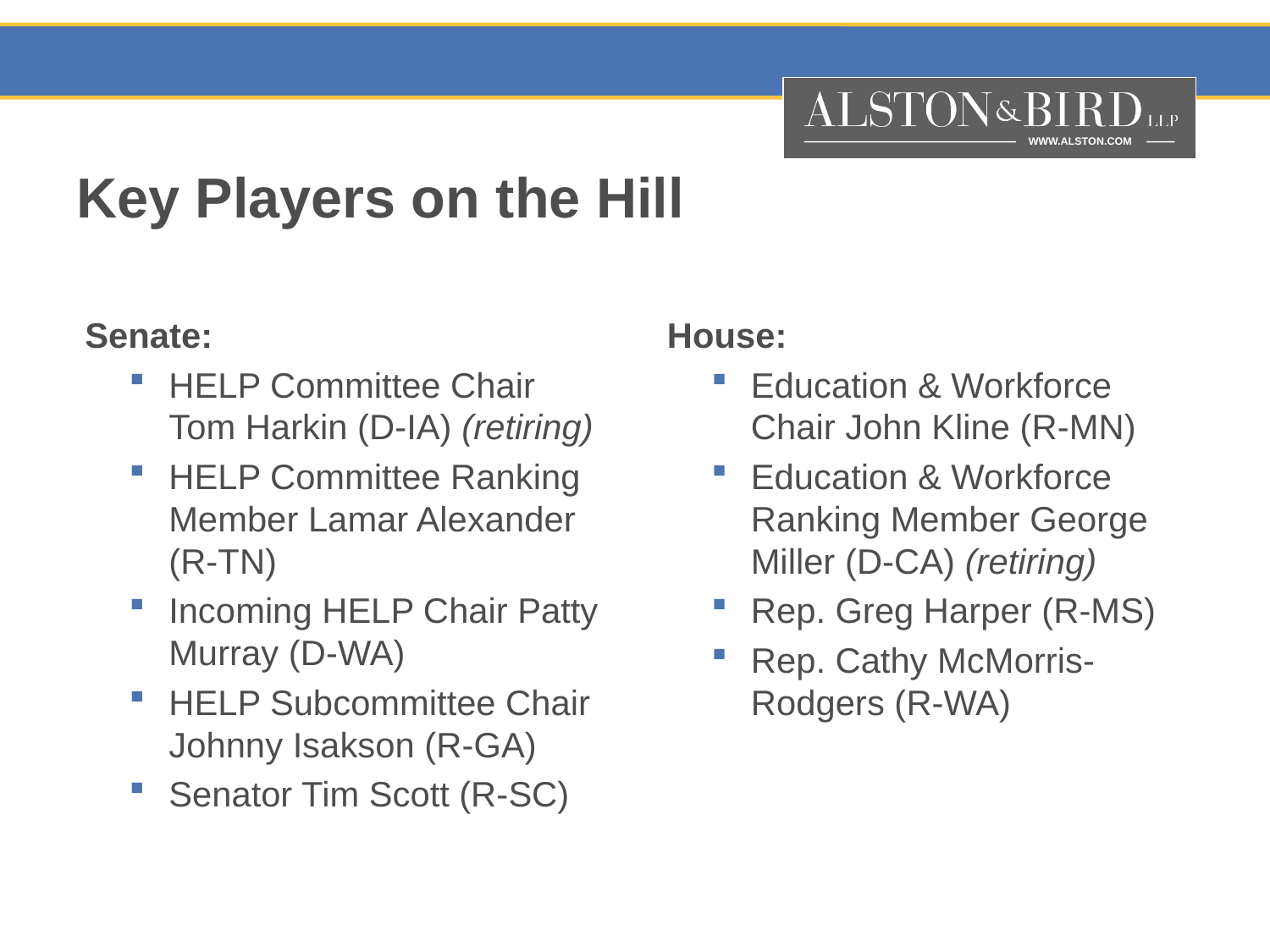

# Key Players on the Hill
  Senate:
HELP Committee Chair Tom Harkin (D-IA) (retiring)
HELP Committee Ranking Member Lamar Alexander (R-TN)
Incoming HELP Chair Patty Murray (D-WA)
HELP Subcommittee Chair Johnny Isakson (R-GA)
Senator Tim Scott (R-SC)

  House:
Education & Workforce Chair John Kline (R-MN)
Education & Workforce Ranking Member George Miller (D-CA) (retiring)
Rep. Greg Harper (R-MS)
Rep. Cathy McMorris-Rodgers (R-WA)